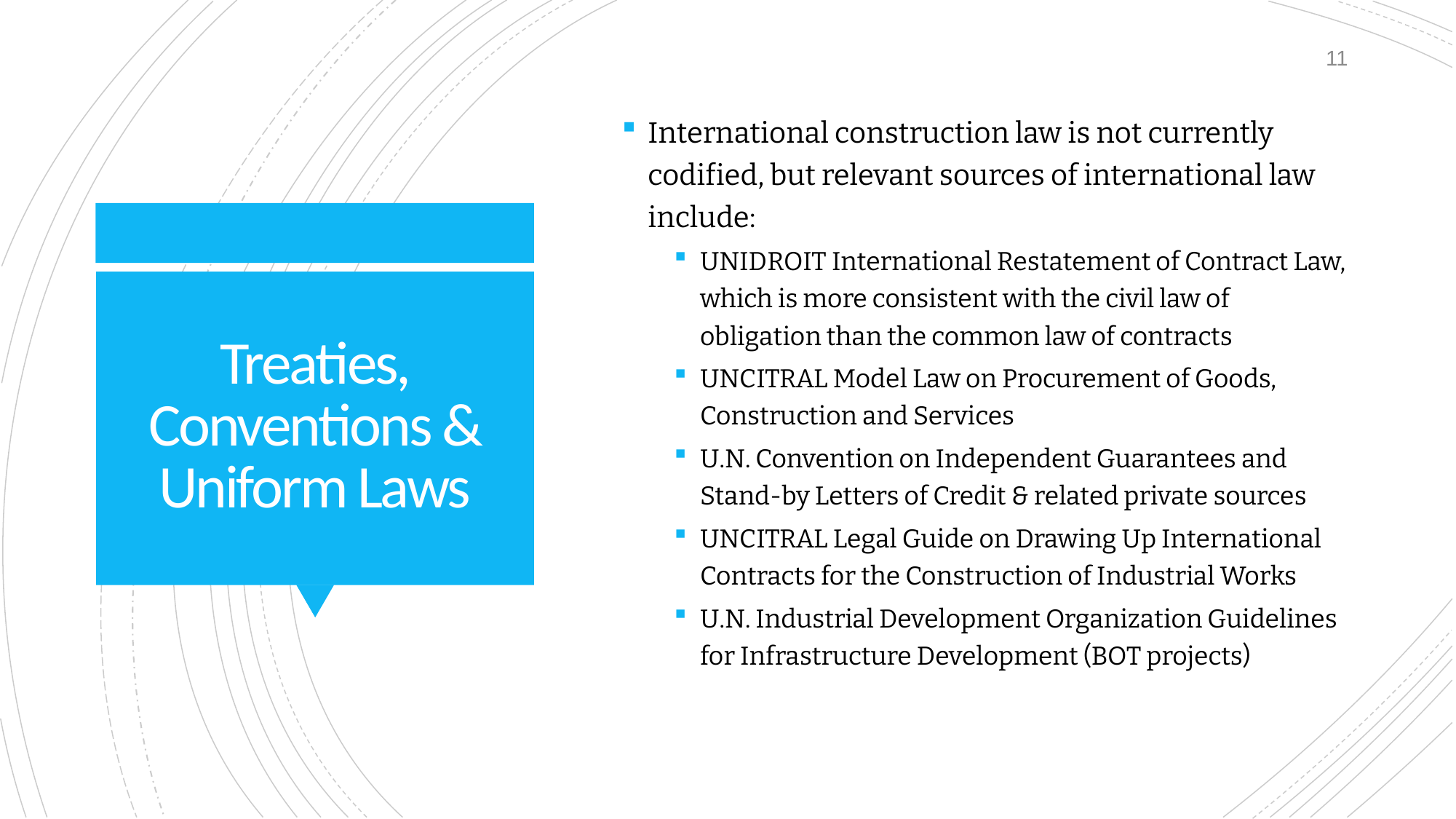

11
International construction law is not currently codified, but relevant sources of international law include:
UNIDROIT International Restatement of Contract Law, which is more consistent with the civil law of obligation than the common law of contracts
UNCITRAL Model Law on Procurement of Goods, Construction and Services
U.N. Convention on Independent Guarantees and Stand-by Letters of Credit & related private sources
UNCITRAL Legal Guide on Drawing Up International Contracts for the Construction of Industrial Works
U.N. Industrial Development Organization Guidelines for Infrastructure Development (BOT projects)

# Treaties, Conventions & Uniform Laws